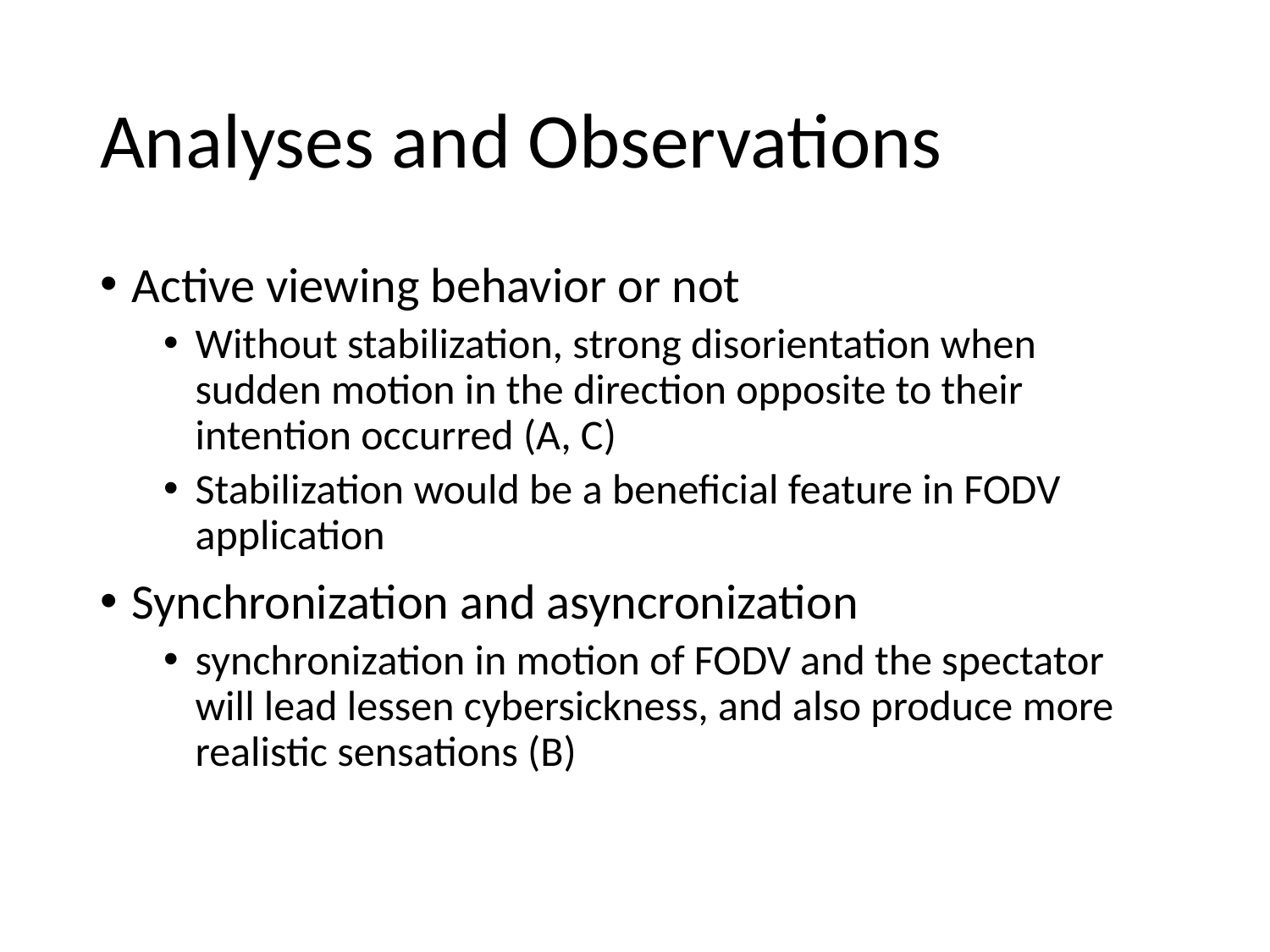

# Analyses and Observations
Active viewing behavior or not
Without stabilization, strong disorientation when sudden motion in the direction opposite to their intention occurred (A, C)
Stabilization would be a beneficial feature in FODV application
Synchronization and asyncronization
synchronization in motion of FODV and the spectator will lead lessen cybersickness, and also produce more realistic sensations (B)